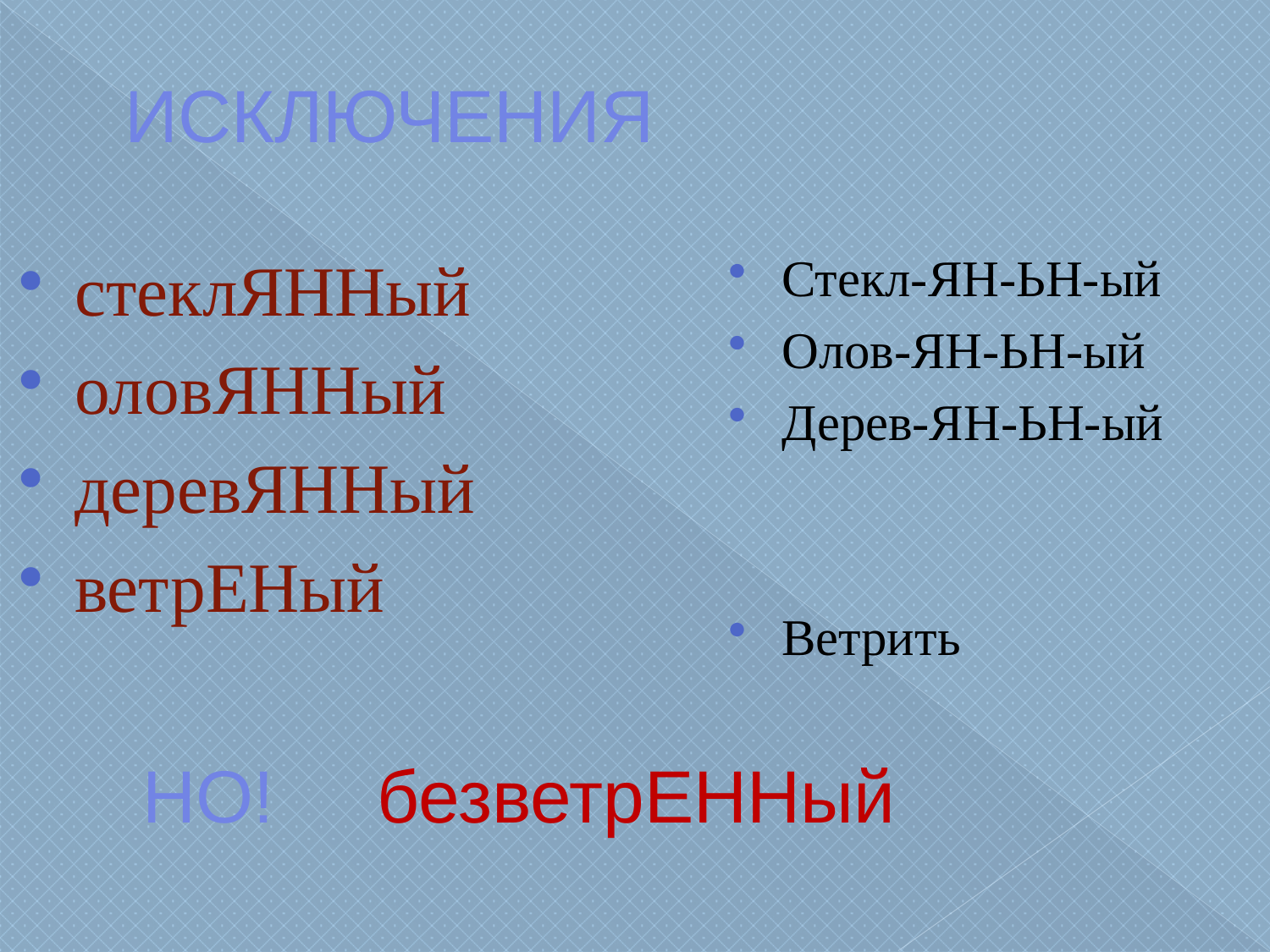

# ИСКЛЮЧЕНИЯ
стеклЯННый
оловЯННый
деревЯННый
ветрЕНый

Стекл-ЯН-ЬН-ый
Олов-ЯН-ЬН-ый
Дерев-ЯН-ЬН-ый

Ветрить
НО!     безветрЕННый